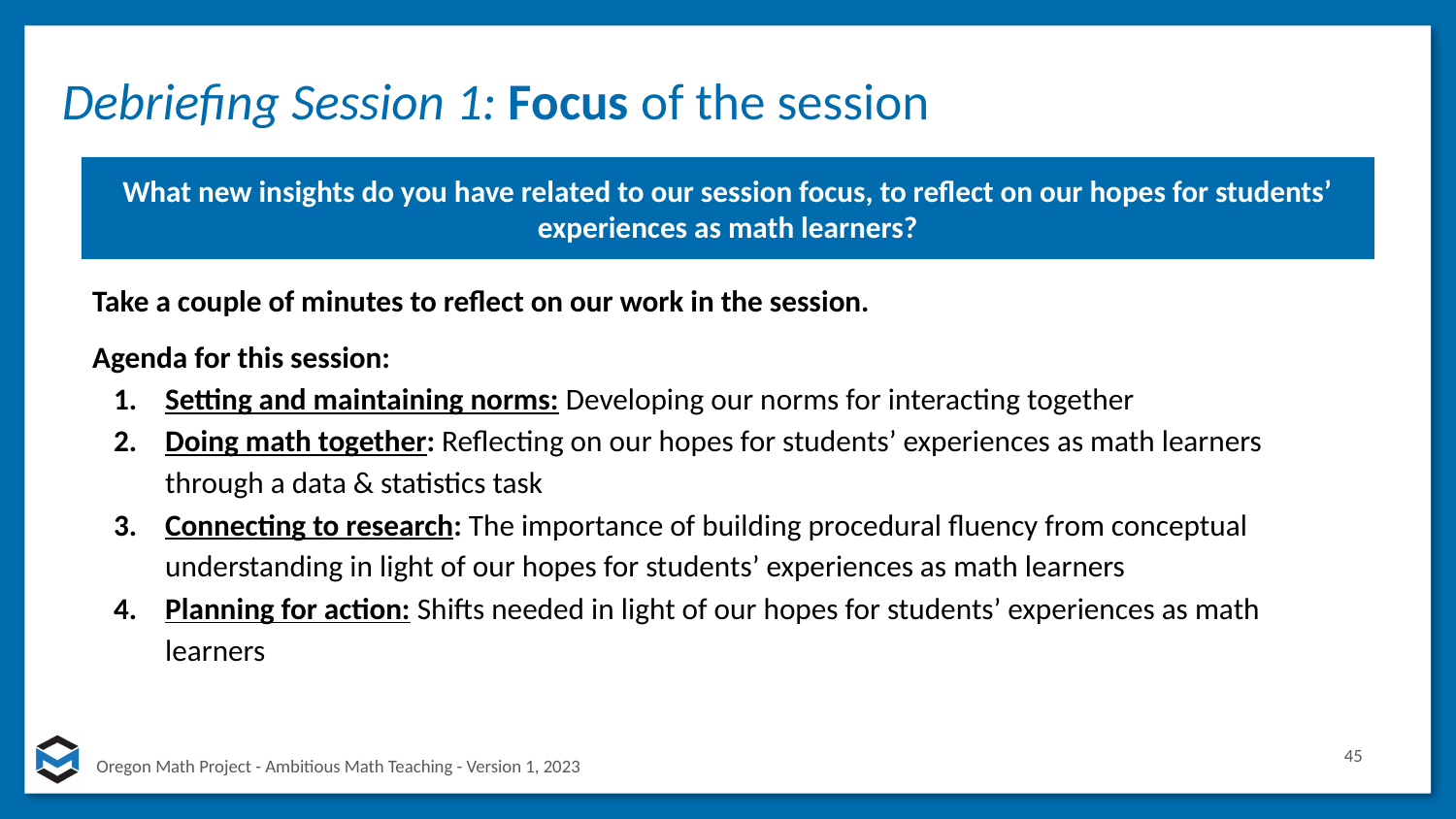

Debriefing Session 1: Focus of the session
What new insights do you have related to our session focus, to reflect on our hopes for students’ experiences as math learners?
Take a couple of minutes to reflect on our work in the session.
Agenda for this session:
Setting and maintaining norms: Developing our norms for interacting together
Doing math together: Reflecting on our hopes for students’ experiences as math learners through a data & statistics task
Connecting to research: The importance of building procedural fluency from conceptual understanding in light of our hopes for students’ experiences as math learners
Planning for action: Shifts needed in light of our hopes for students’ experiences as math learners
45